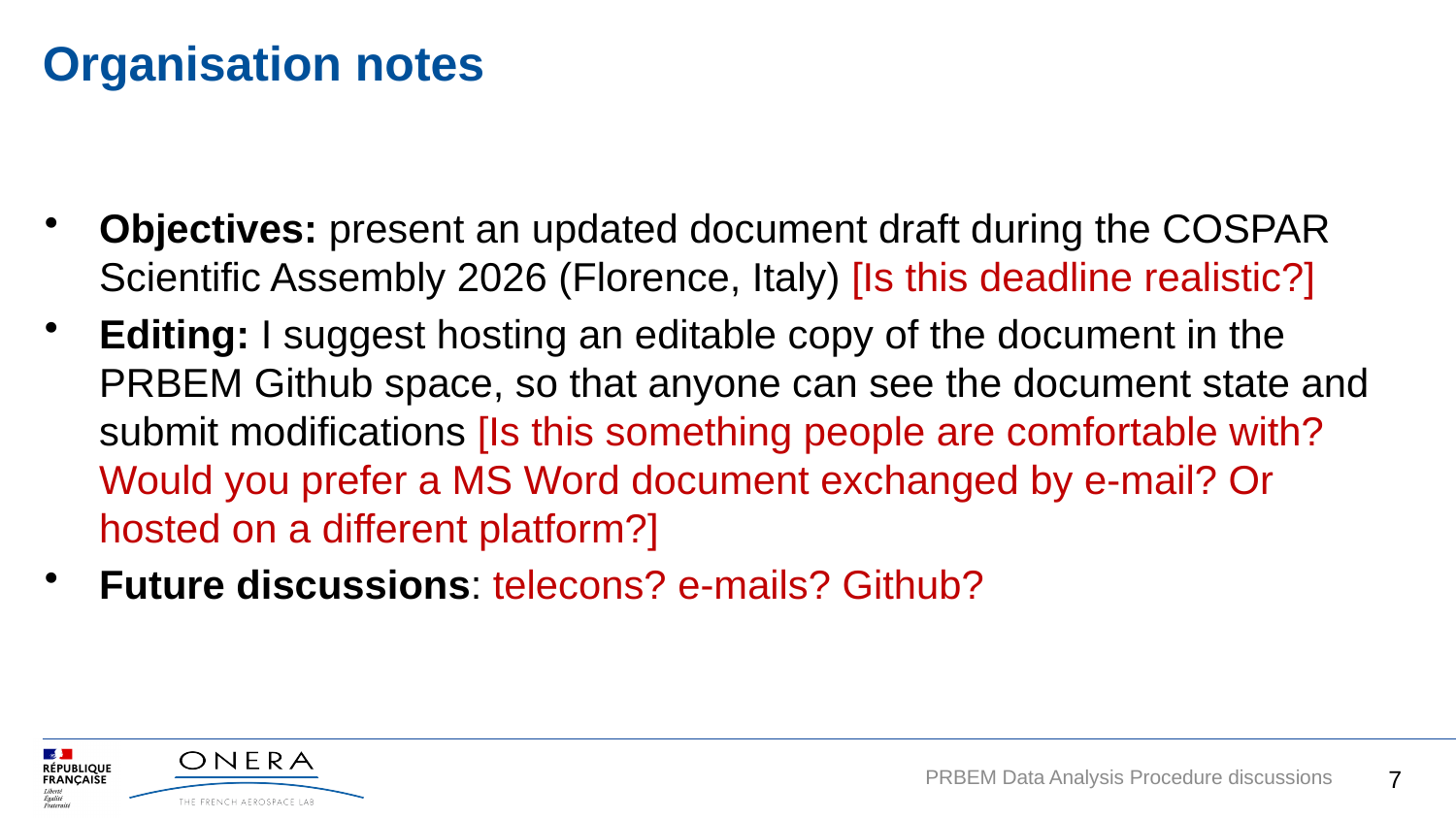

# Organisation notes
Objectives: present an updated document draft during the COSPAR Scientific Assembly 2026 (Florence, Italy) [Is this deadline realistic?]
Editing: I suggest hosting an editable copy of the document in the PRBEM Github space, so that anyone can see the document state and submit modifications [Is this something people are comfortable with? Would you prefer a MS Word document exchanged by e-mail? Or hosted on a different platform?]
Future discussions: telecons? e-mails? Github?
7
PRBEM Data Analysis Procedure discussions